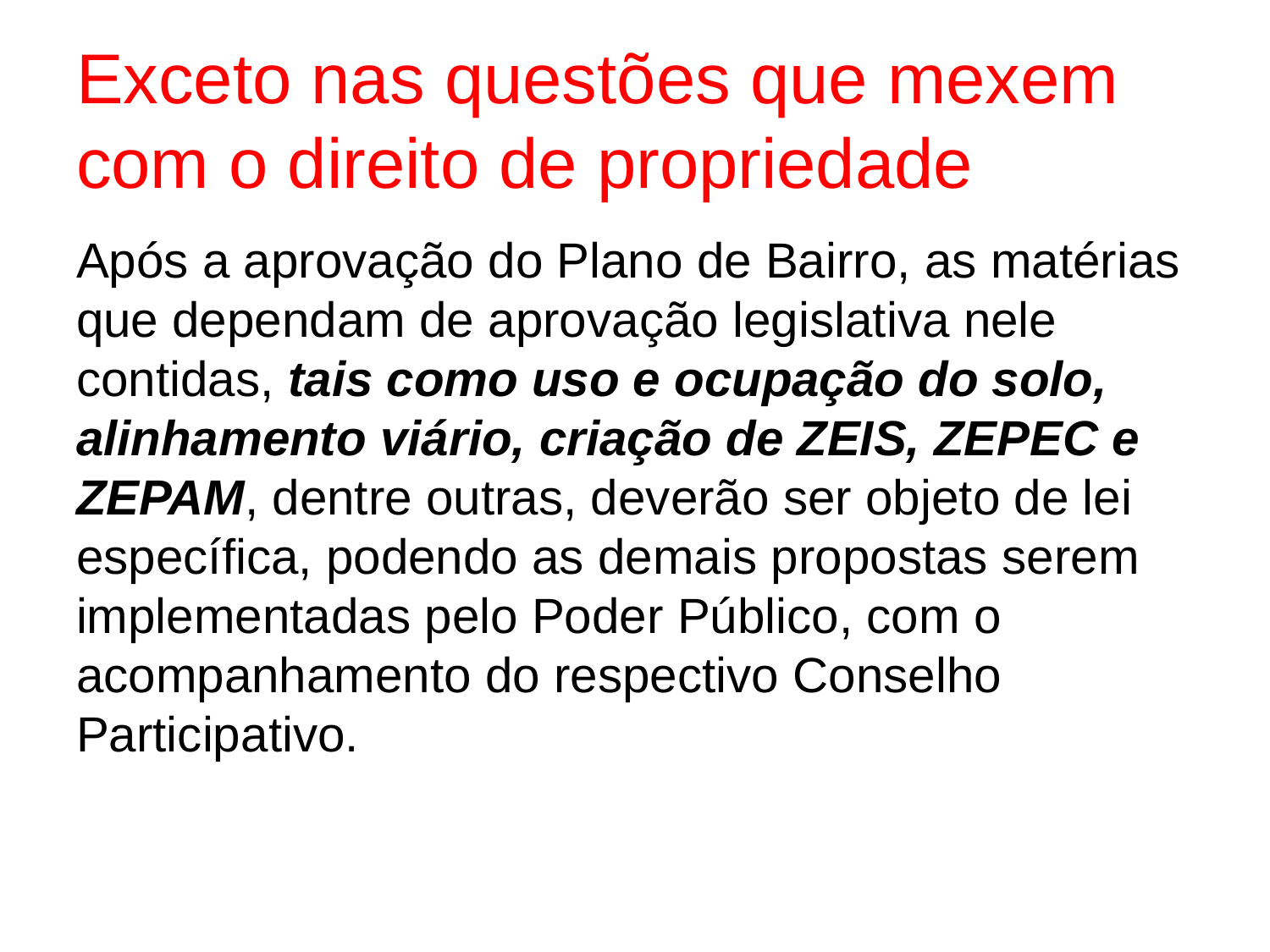

# Exceto nas questões que mexem com o direito de propriedade
Após a aprovação do Plano de Bairro, as matérias que dependam de aprovação legislativa nele contidas, tais como uso e ocupação do solo, alinhamento viário, criação de ZEIS, ZEPEC e ZEPAM, dentre outras, deverão ser objeto de lei específica, podendo as demais propostas serem implementadas pelo Poder Público, com o acompanhamento do respectivo Conselho Participativo.